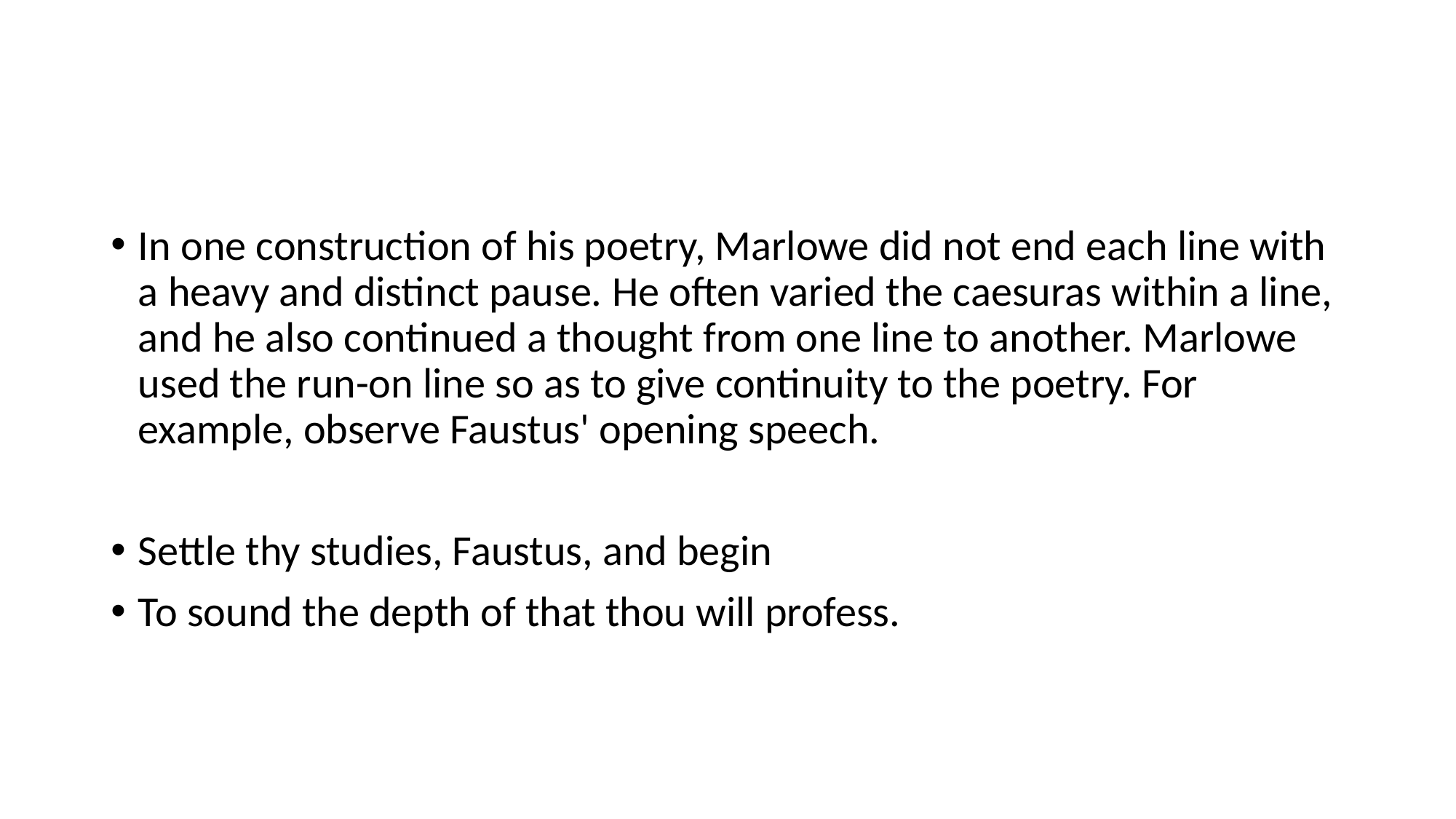

#
In one construction of his poetry, Marlowe did not end each line with a heavy and distinct pause. He often varied the caesuras within a line, and he also continued a thought from one line to another. Marlowe used the run-on line so as to give continuity to the poetry. For example, observe Faustus' opening speech.

Settle thy studies, Faustus, and begin
To sound the depth of that thou will profess.